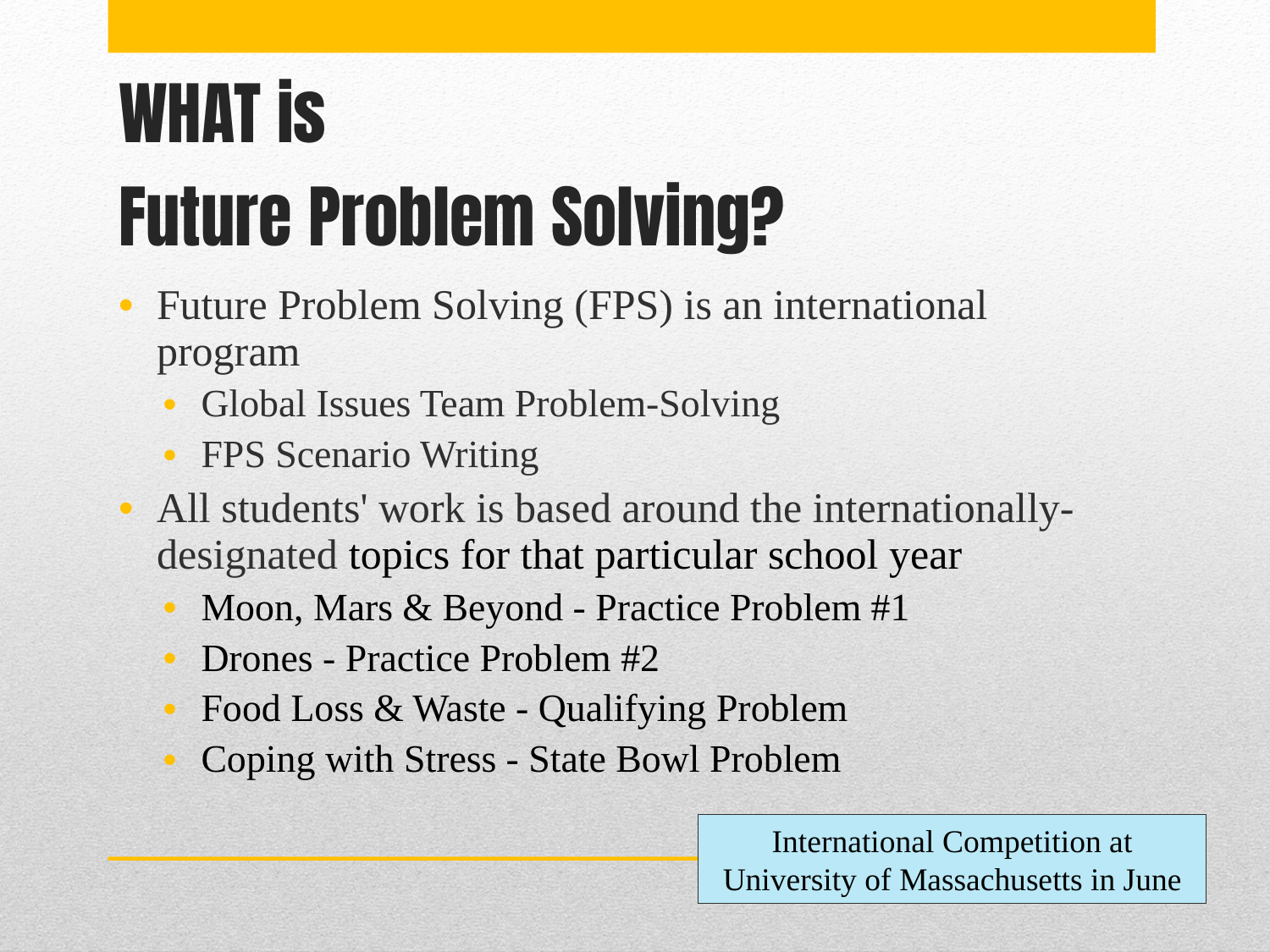

# WHAT is Future Problem Solving?
Future Problem Solving (FPS) is an international program
Global Issues Team Problem-Solving
FPS Scenario Writing
All students' work is based around the internationally-designated topics for that particular school year
Moon, Mars & Beyond - Practice Problem #1
Drones - Practice Problem #2
Food Loss & Waste - Qualifying Problem
Coping with Stress - State Bowl Problem

International Competition at University of Massachusetts in June